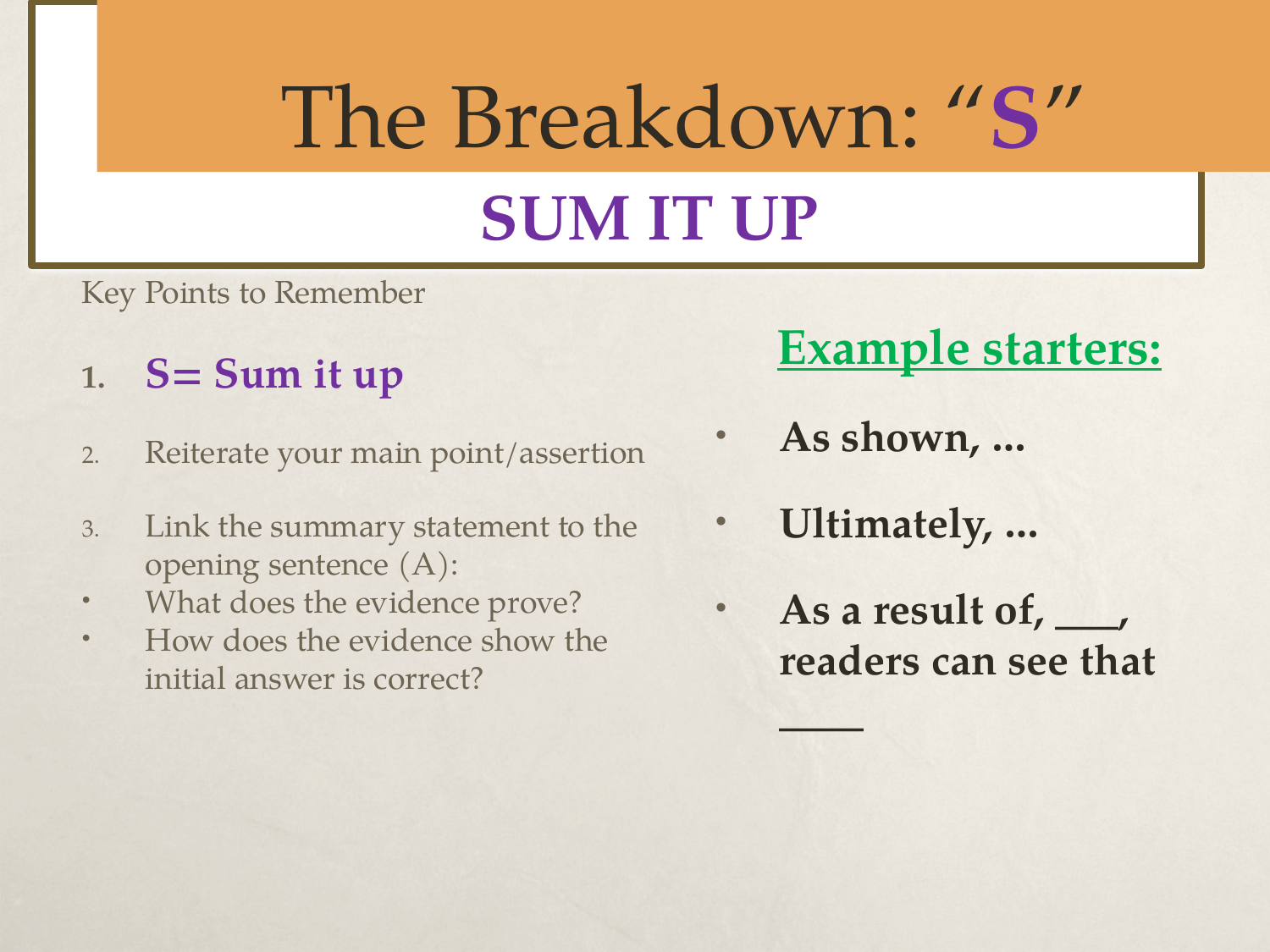

# The Breakdown: “S”

SUM IT UP
Key Points to Remember
S= Sum it up
Reiterate your main point/assertion
Link the summary statement to the opening sentence (A):
What does the evidence prove?
How does the evidence show the initial answer is correct?
Example starters:
As shown, …
Ultimately, …
As a result of, ___, readers can see that ____